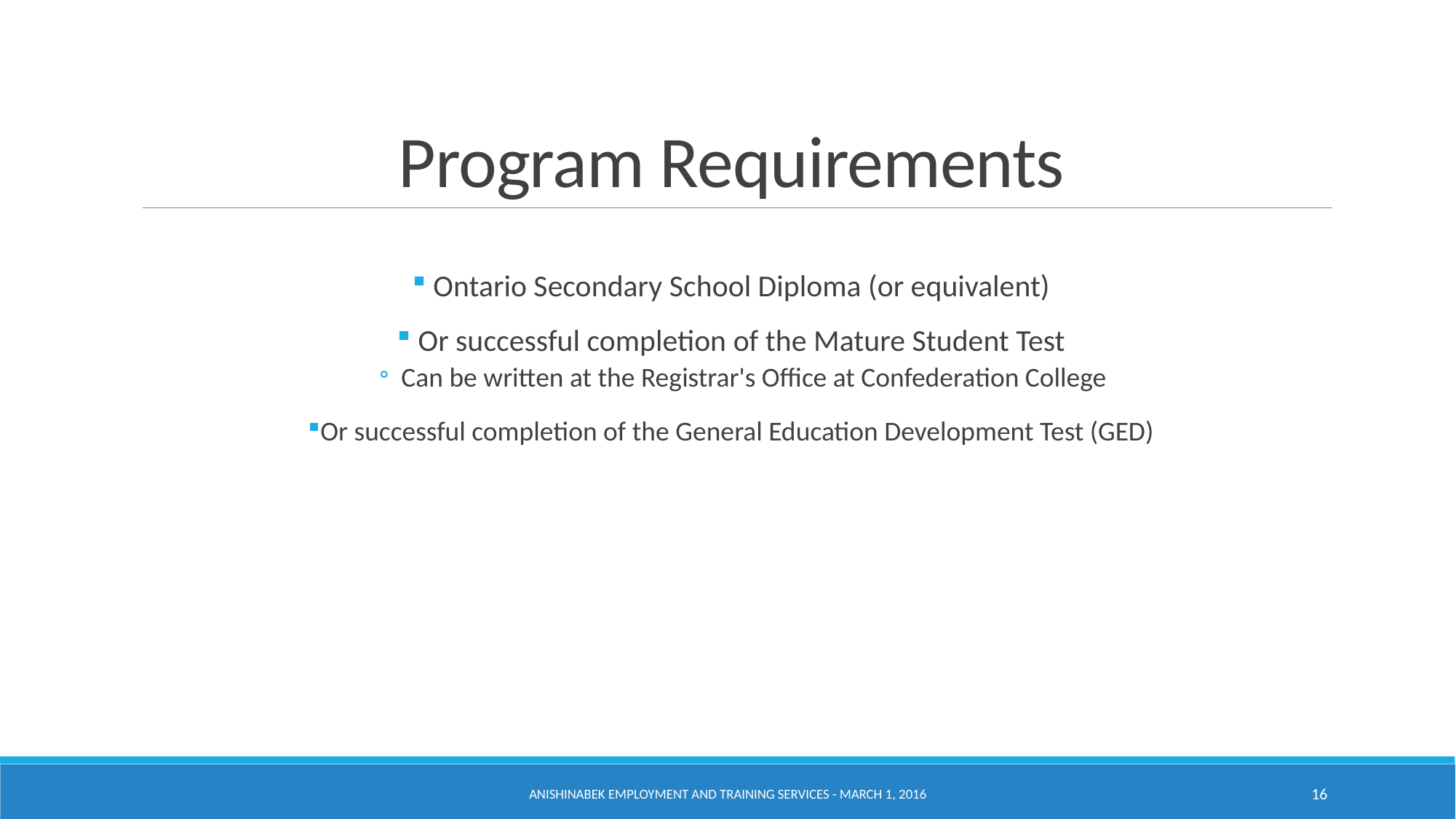

# Program Requirements
 Ontario Secondary School Diploma (or equivalent)
 Or successful completion of the Mature Student Test
Can be written at the Registrar's Office at Confederation College
Or successful completion of the General Education Development Test (GED)
Anishinabek Employment and Training Services - March 1, 2016
16